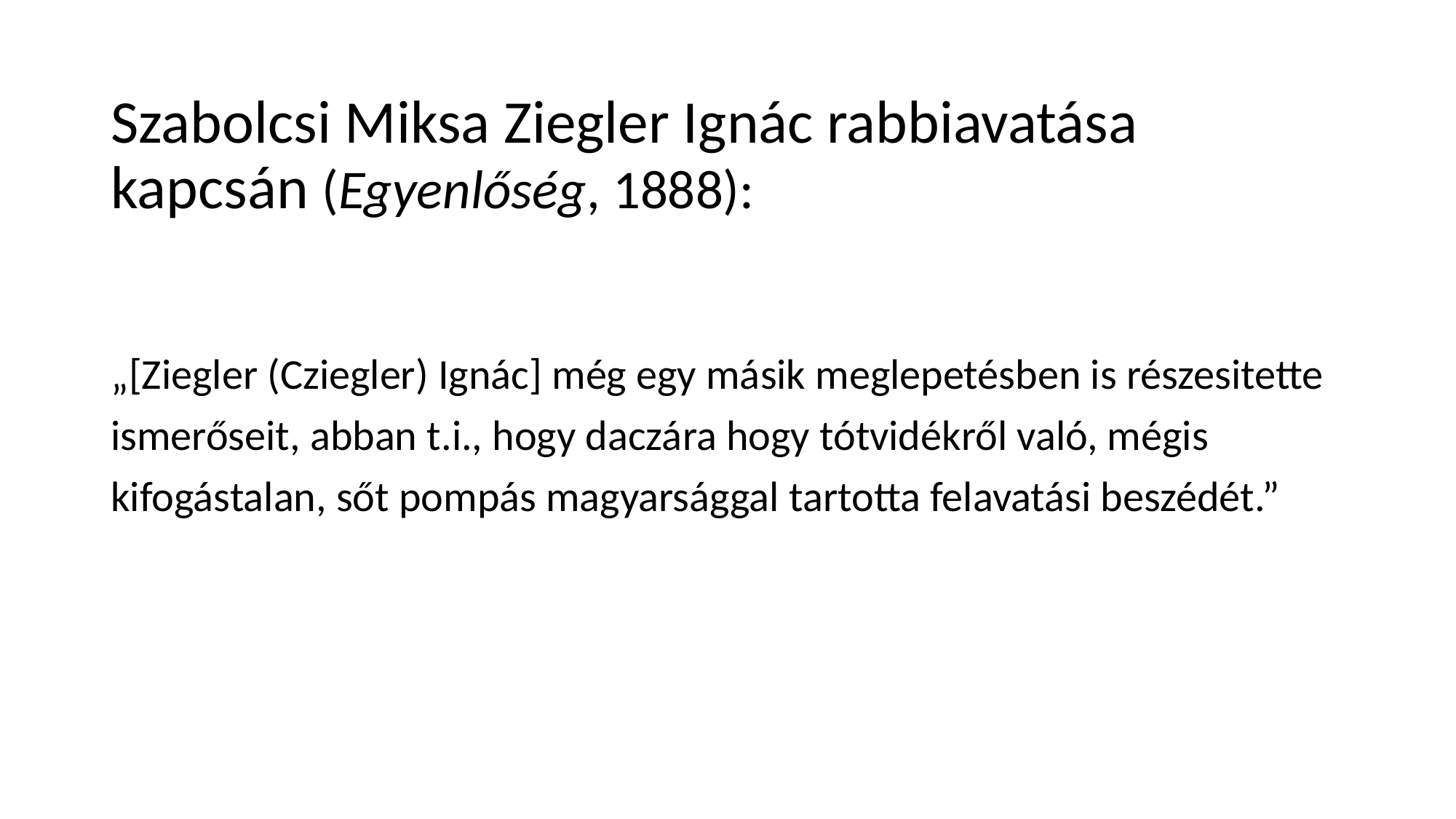

# Szabolcsi Miksa Ziegler Ignác rabbiavatása kapcsán (Egyenlőség, 1888):
„[Ziegler (Cziegler) Ignác] még egy másik meglepetésben is részesitette ismerőseit, abban t.i., hogy daczára hogy tótvidékről való, mégis kifogástalan, sőt pompás magyarsággal tartotta felavatási beszédét.”